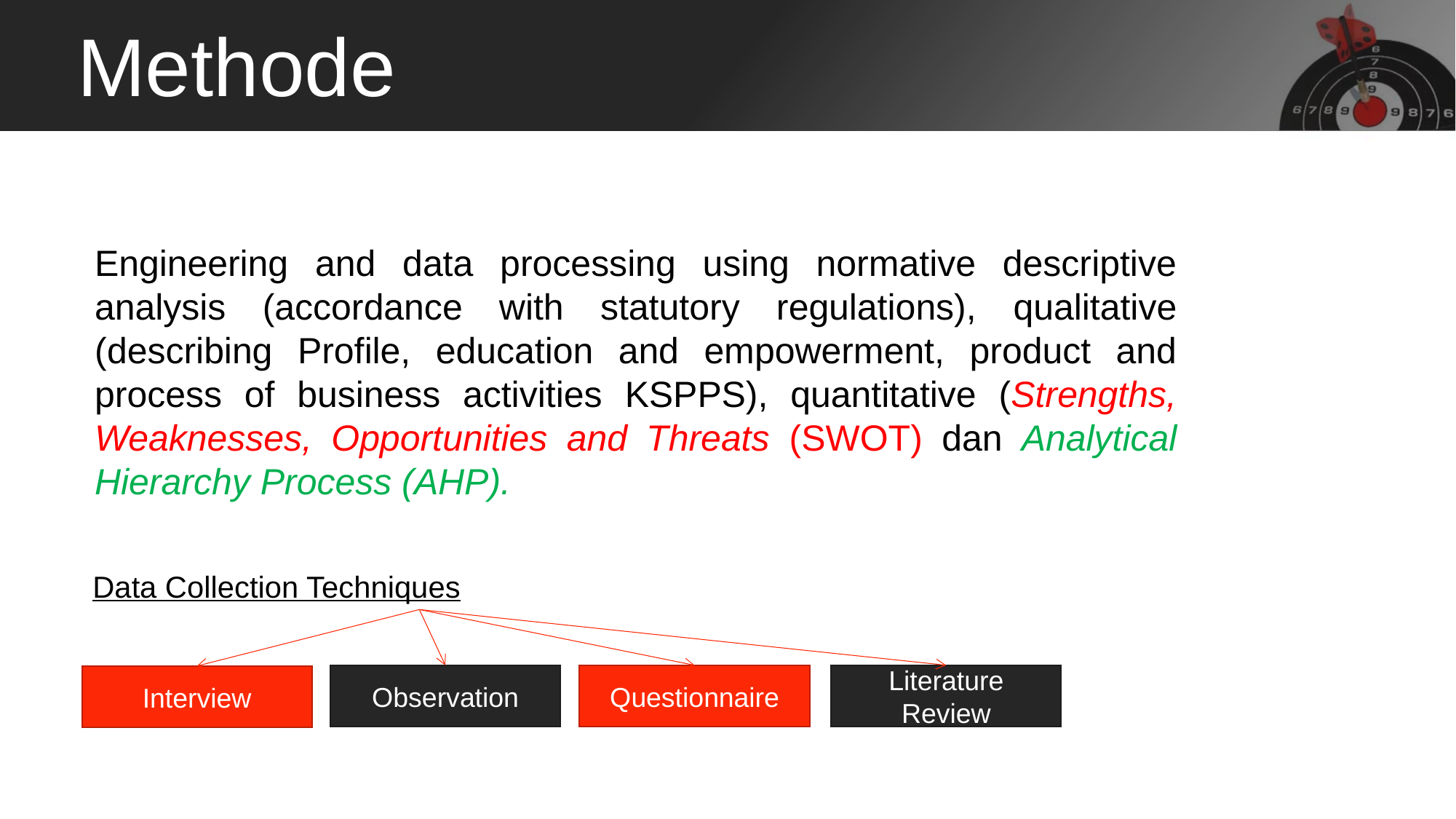

Methode
Engineering and data processing using normative descriptive analysis (accordance with statutory regulations), qualitative (describing Profile, education and empowerment, product and process of business activities KSPPS), quantitative (Strengths, Weaknesses, Opportunities and Threats (SWOT) dan Analytical Hierarchy Process (AHP).
Data Collection Techniques
Literature Review
Questionnaire
Observation
Interview